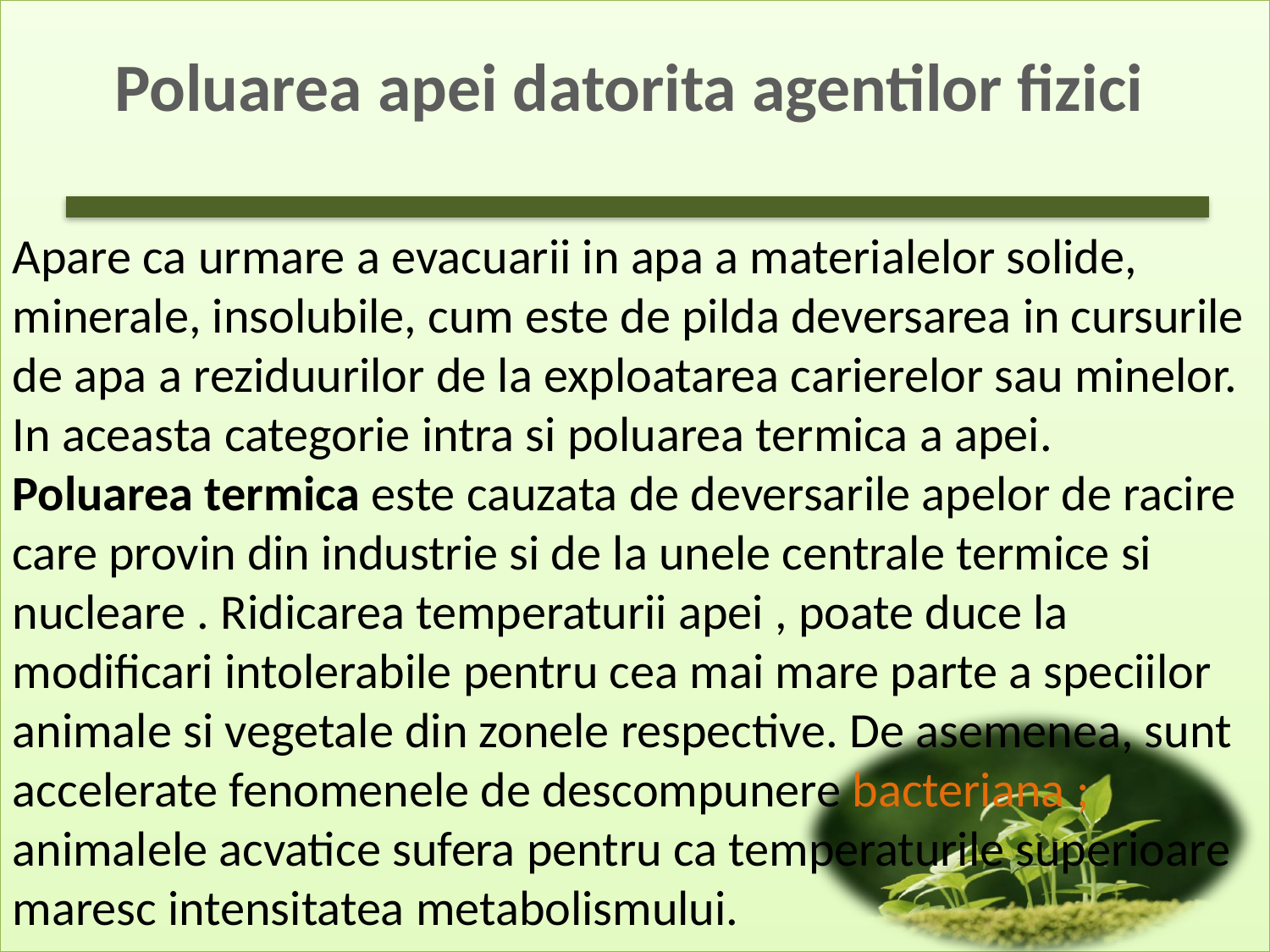

# Poluarea apei datorita agentilor fizici
Apare ca urmare a evacuarii in apa a materialelor solide, minerale, insolubile, cum este de pilda deversarea in cursurile de apa a reziduurilor de la exploatarea carierelor sau minelor. In aceasta categorie intra si poluarea termica a apei.
Poluarea termica este cauzata de deversarile apelor de racire care provin din industrie si de la unele centrale termice si nucleare . Ridicarea temperaturii apei , poate duce la modificari intolerabile pentru cea mai mare parte a speciilor animale si vegetale din zonele respective. De asemenea, sunt accelerate fenomenele de descompunere bacteriana ; animalele acvatice sufera pentru ca temperaturile superioare maresc intensitatea metabolismului.